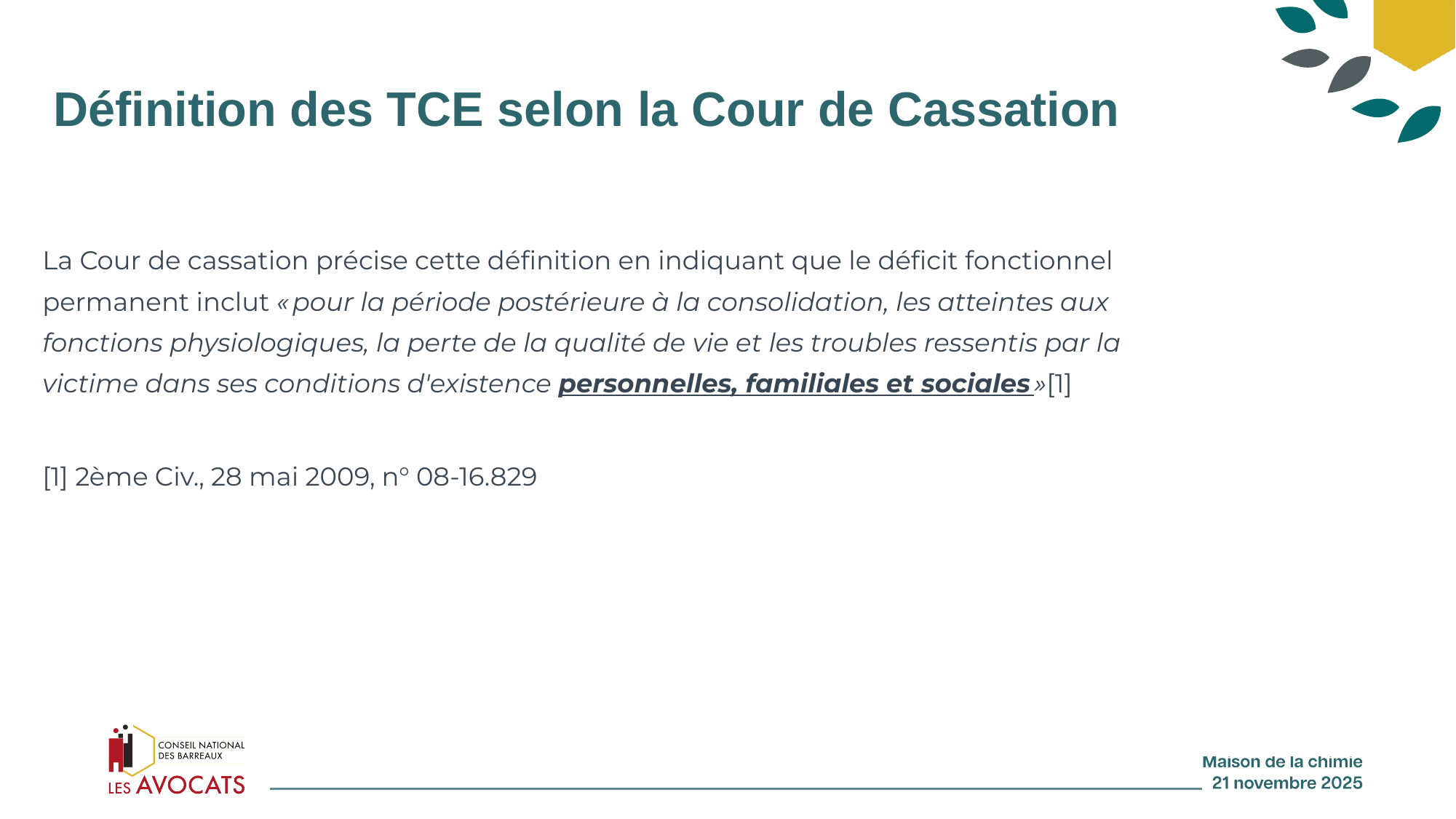

# Définition des TCE selon la Cour de Cassation
La Cour de cassation précise cette définition en indiquant que le déficit fonctionnel permanent inclut « pour la période postérieure à la consolidation, les atteintes aux fonctions physiologiques, la perte de la qualité de vie et les troubles ressentis par la victime dans ses conditions d'existence personnelles, familiales et sociales »[1]

[1] 2ème Civ., 28 mai 2009, n° 08-16.829